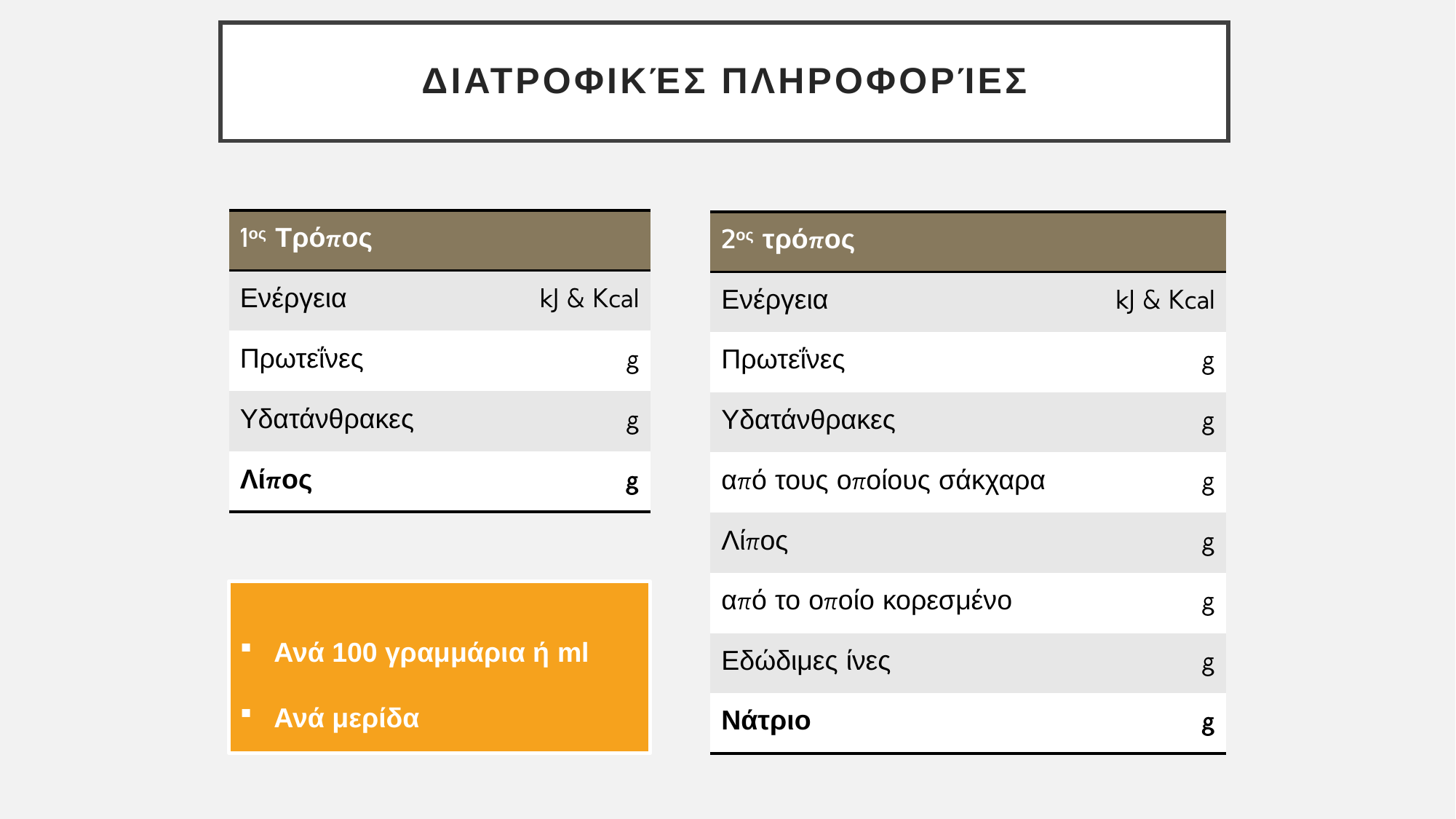

# Διατροφικές πληροφορίες
| 1ος Τρόπος |  |
| --- | --- |
| Ενέργεια | kJ & Kcal |
| Πρωτεΐνες | g |
| Υδατάνθρακες | g |
| Λίπος | g |
| 2ος τρόπος |  |
| --- | --- |
| Ενέργεια | kJ & Kcal |
| Πρωτεΐνες | g |
| Υδατάνθρακες | g |
| από τους οποίους σάκχαρα | g |
| Λίπος | g |
| από το οποίο κορεσμένο | g |
| Εδώδιμες ίνες | g |
| Νάτριο | g |
Ανά 100 γραμμάρια ή ml
Ανά μερίδα